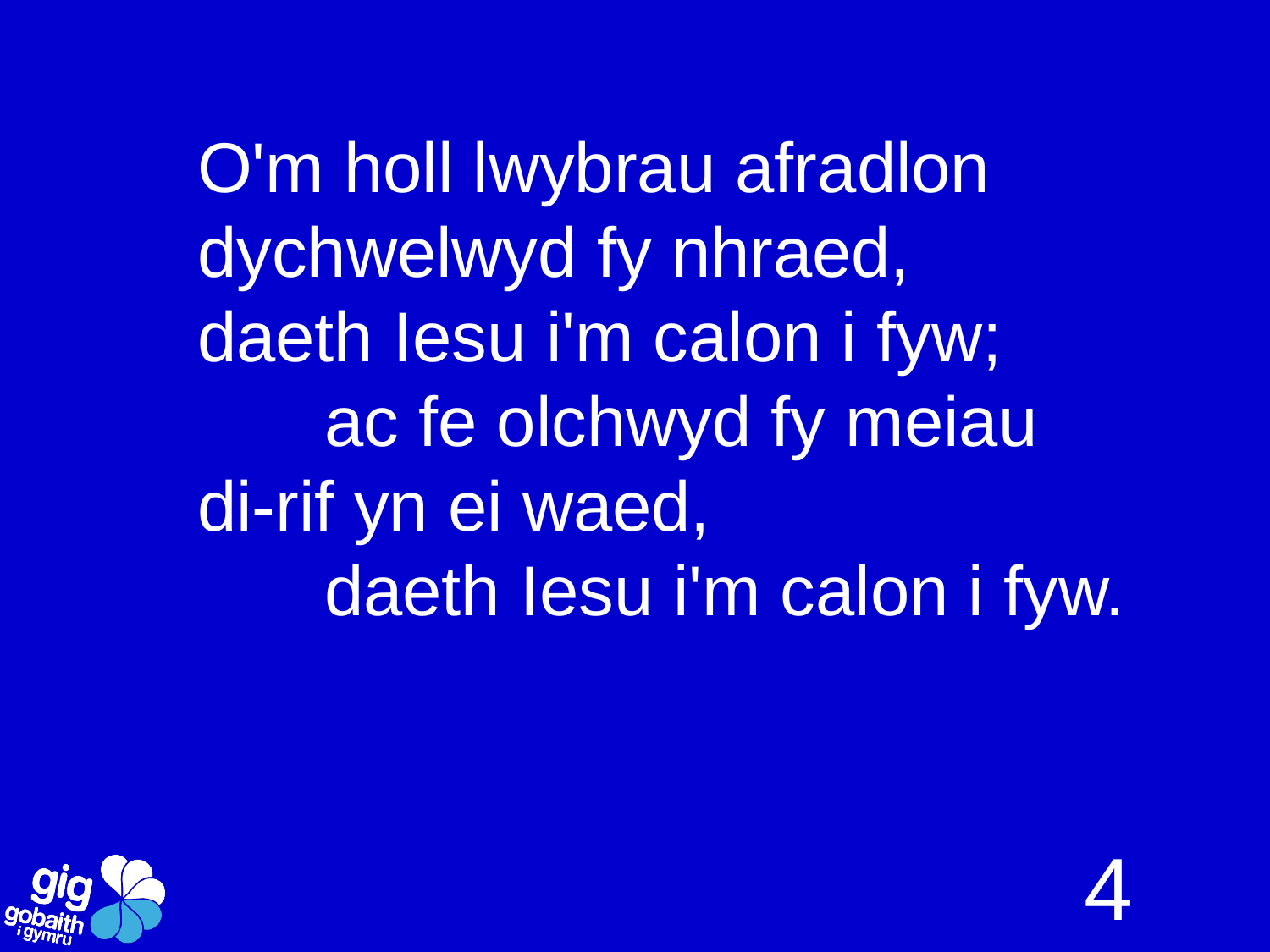

O'm holl lwybrau afradlon 	dychwelwyd fy nhraed,
daeth Iesu i'm calon i fyw;
	ac fe olchwyd fy meiau
di-rif yn ei waed,
	daeth Iesu i'm calon i fyw.

4